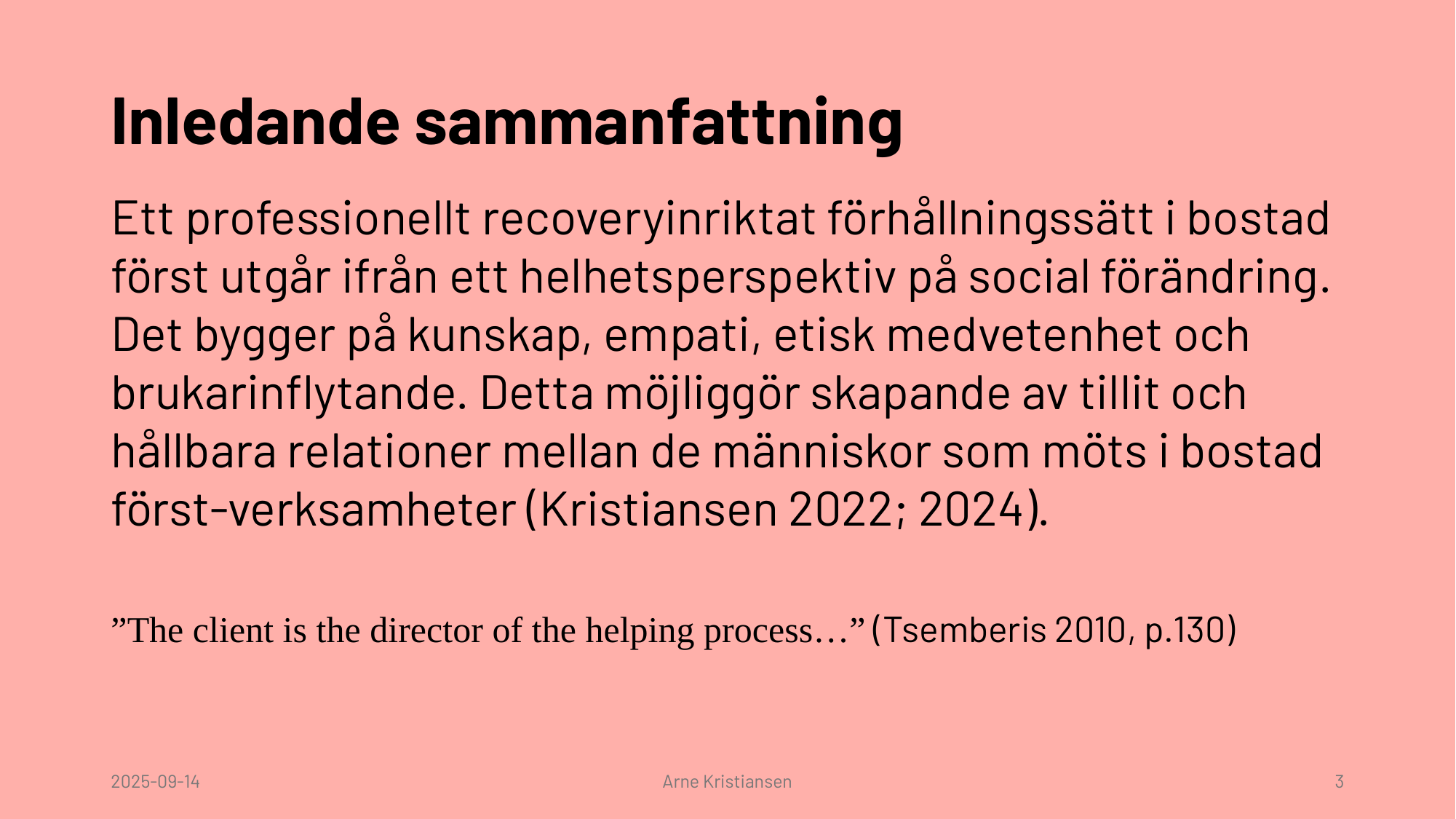

# Inledande sammanfattning
Ett professionellt recoveryinriktat förhållningssätt i bostad först utgår ifrån ett helhetsperspektiv på social förändring. Det bygger på kunskap, empati, etisk medvetenhet och brukarinflytande. Detta möjliggör skapande av tillit och hållbara relationer mellan de människor som möts i bostad först-verksamheter (Kristiansen 2022; 2024).

”The client is the director of the helping process…” (Tsemberis 2010, p.130)

2025-09-14
Arne Kristiansen
3